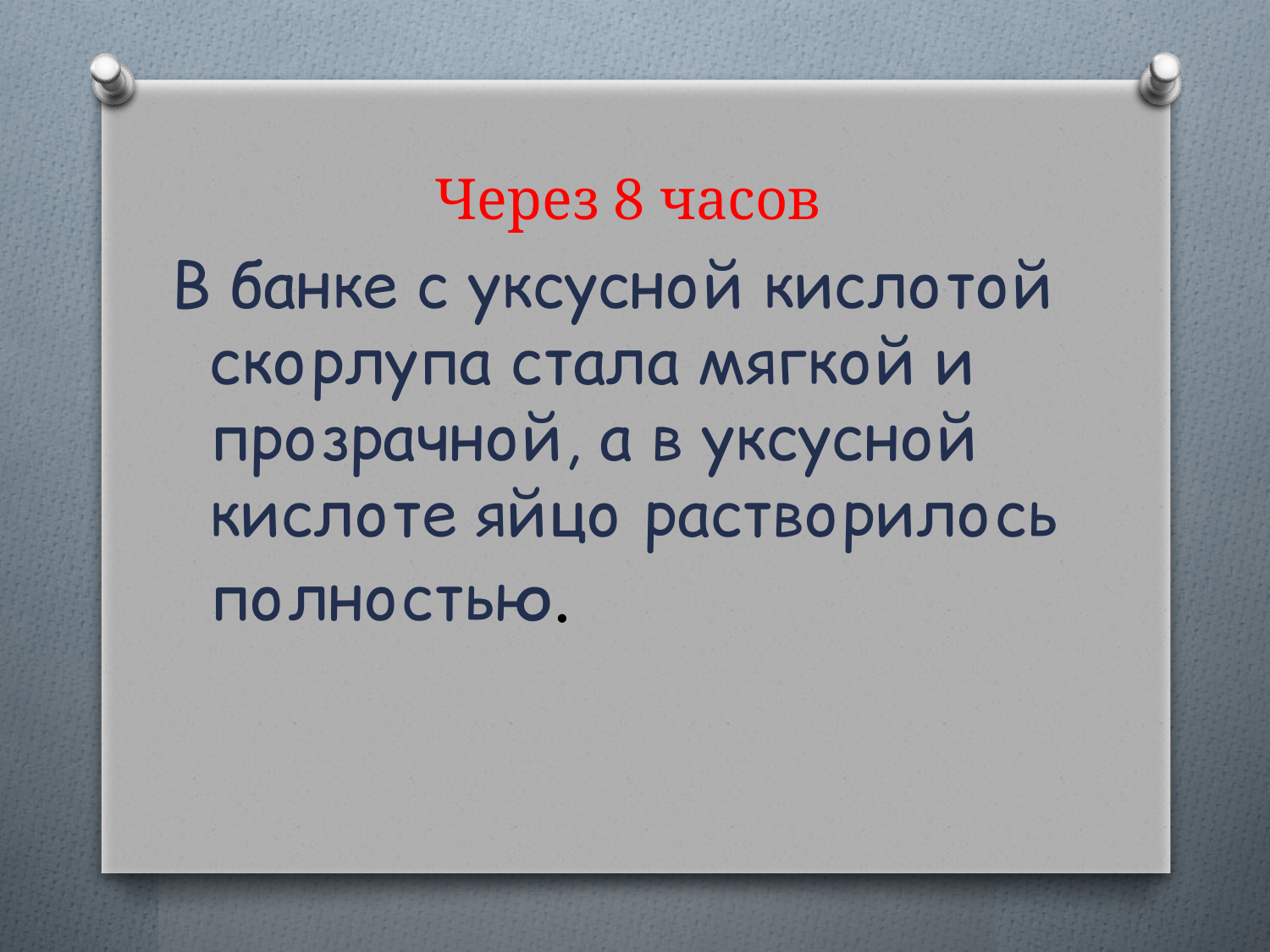

# Через 8 часов
В банке с уксусной кислотой скорлупа стала мягкой и прозрачной, а в уксусной кислоте яйцо растворилось полностью.